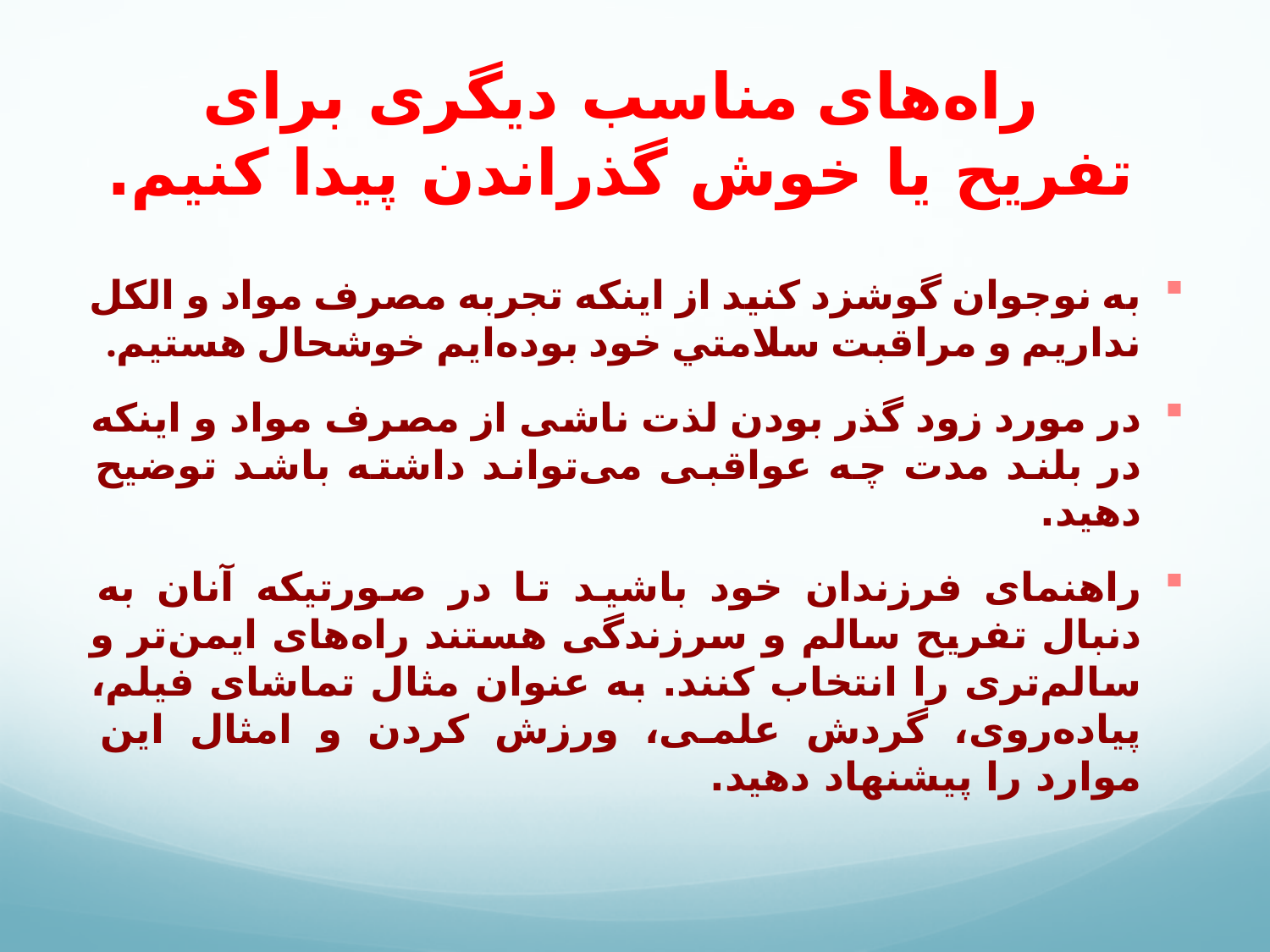

# راه‌های مناسب دیگری برای تفریح یا خوش گذراندن پیدا کنیم.
به نوجوان گوشزد کنید از اينكه تجربه مصرف مواد و الکل نداریم و مراقبت سلامتي خود بوده‌ایم خوشحال هستيم.
در مورد زود گذر بودن لذت ناشی از مصرف مواد و اینکه در بلند مدت چه عواقبی می‌تواند داشته باشد توضیح دهید.
راهنمای فرزندان خود باشید تا در صورتیکه آنان به دنبال تفریح سالم و سرزندگی هستند راه‌های ایمن‌تر و سالم‌تری را انتخاب کنند. به عنوان مثال تماشای فیلم، پیاده‌روی، گردش علمی، ورزش کردن و امثال این موارد را پیشنهاد دهید.